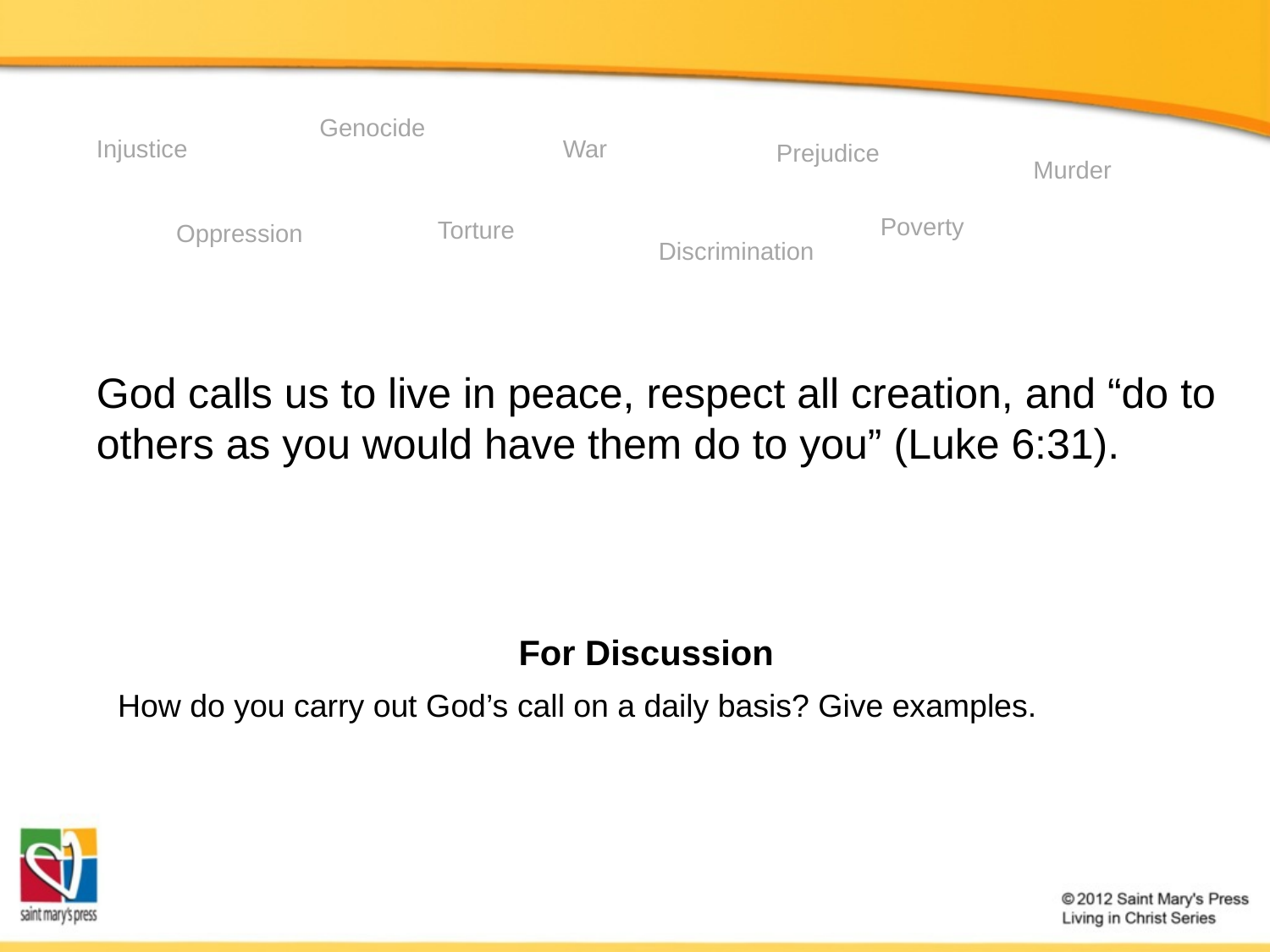

Genocide
War
Injustice
Prejudice
Murder
Poverty
Torture
Oppression
Discrimination
God calls us to live in peace, respect all creation, and “do to others as you would have them do to you” (Luke 6:31).
For Discussion
How do you carry out God’s call on a daily basis? Give examples.